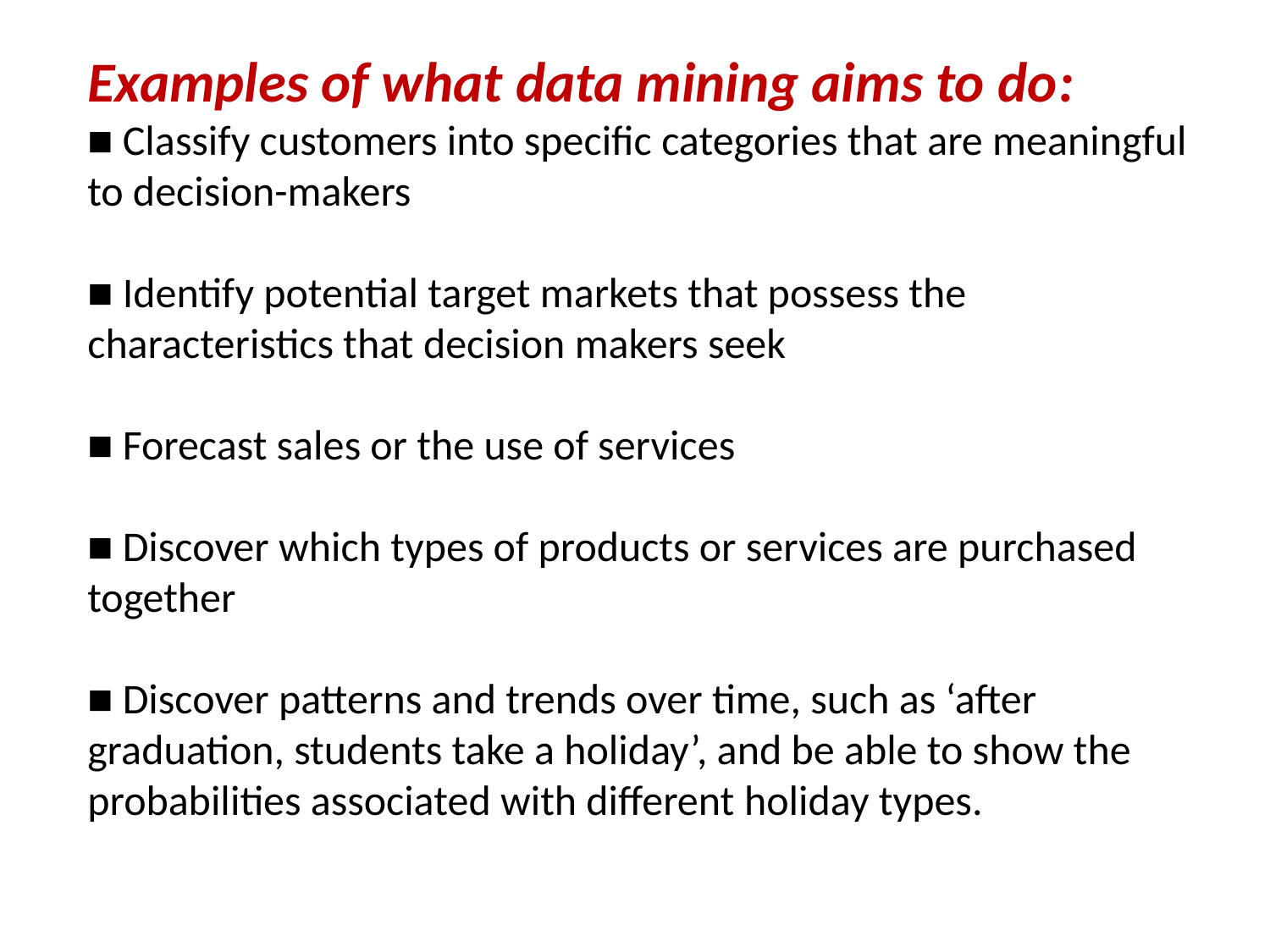

Examples of what data mining aims to do:
■ Classify customers into specific categories that are meaningful to decision-makers

■ Identify potential target markets that possess the characteristics that decision makers seek

■ Forecast sales or the use of services

■ Discover which types of products or services are purchased together

■ Discover patterns and trends over time, such as ‘after graduation, students take a holiday’, and be able to show the probabilities associated with different holiday types.